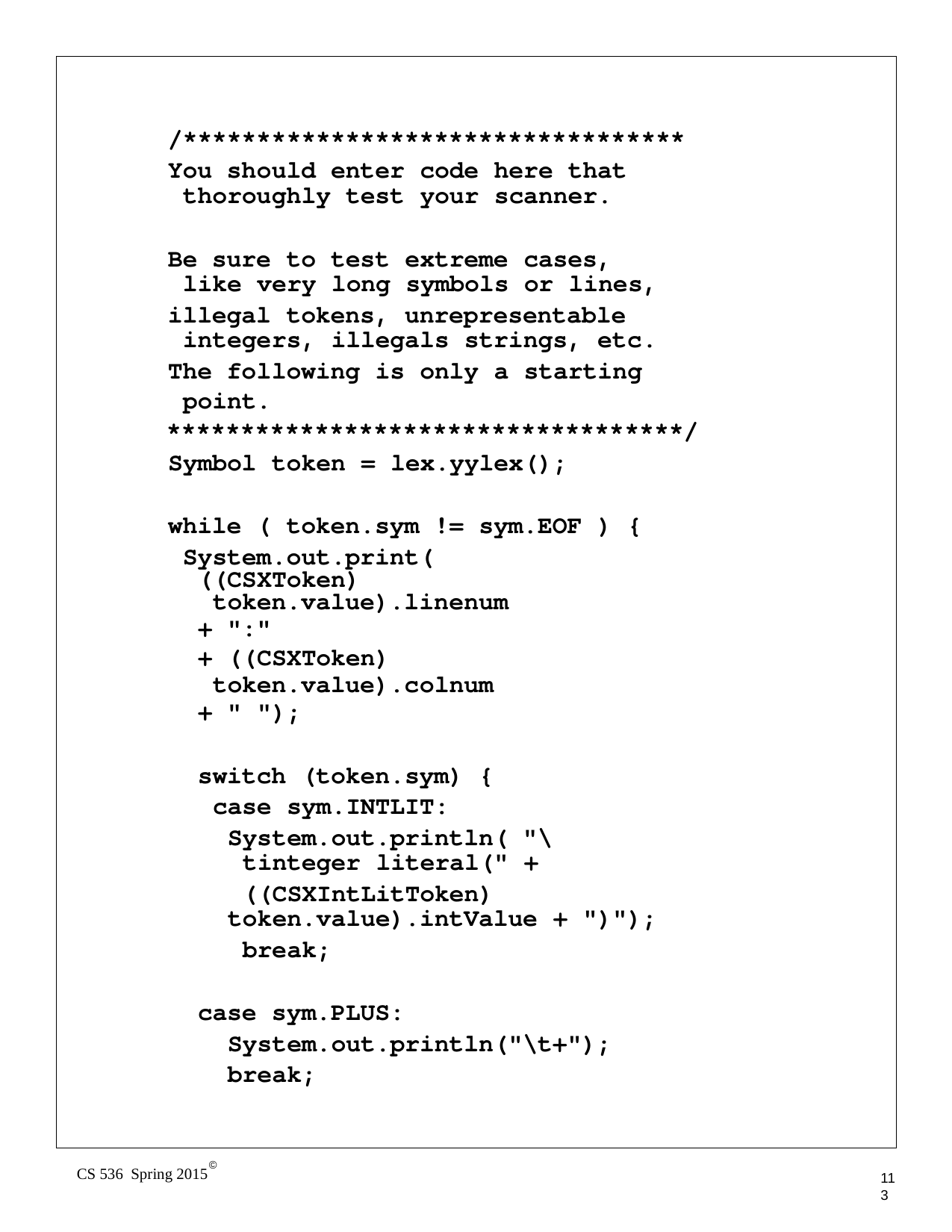

/**********************************
You should enter code here that thoroughly test your scanner.

Be sure to test extreme cases, like very long symbols or lines,
illegal tokens, unrepresentable integers, illegals strings, etc.
The following is only a starting point.
***********************************/ Symbol token = lex.yylex();

while ( token.sym != sym.EOF ) { System.out.print(
((CSXToken) token.value).linenum
+ ":"
+ ((CSXToken) token.value).colnum
+ " ");

switch (token.sym) { case sym.INTLIT:
System.out.println( "\tinteger literal(" +
((CSXIntLitToken) token.value).intValue + ")");
break;

case sym.PLUS: System.out.println("\t+"); break;
©
CS 536  Spring 2015
113